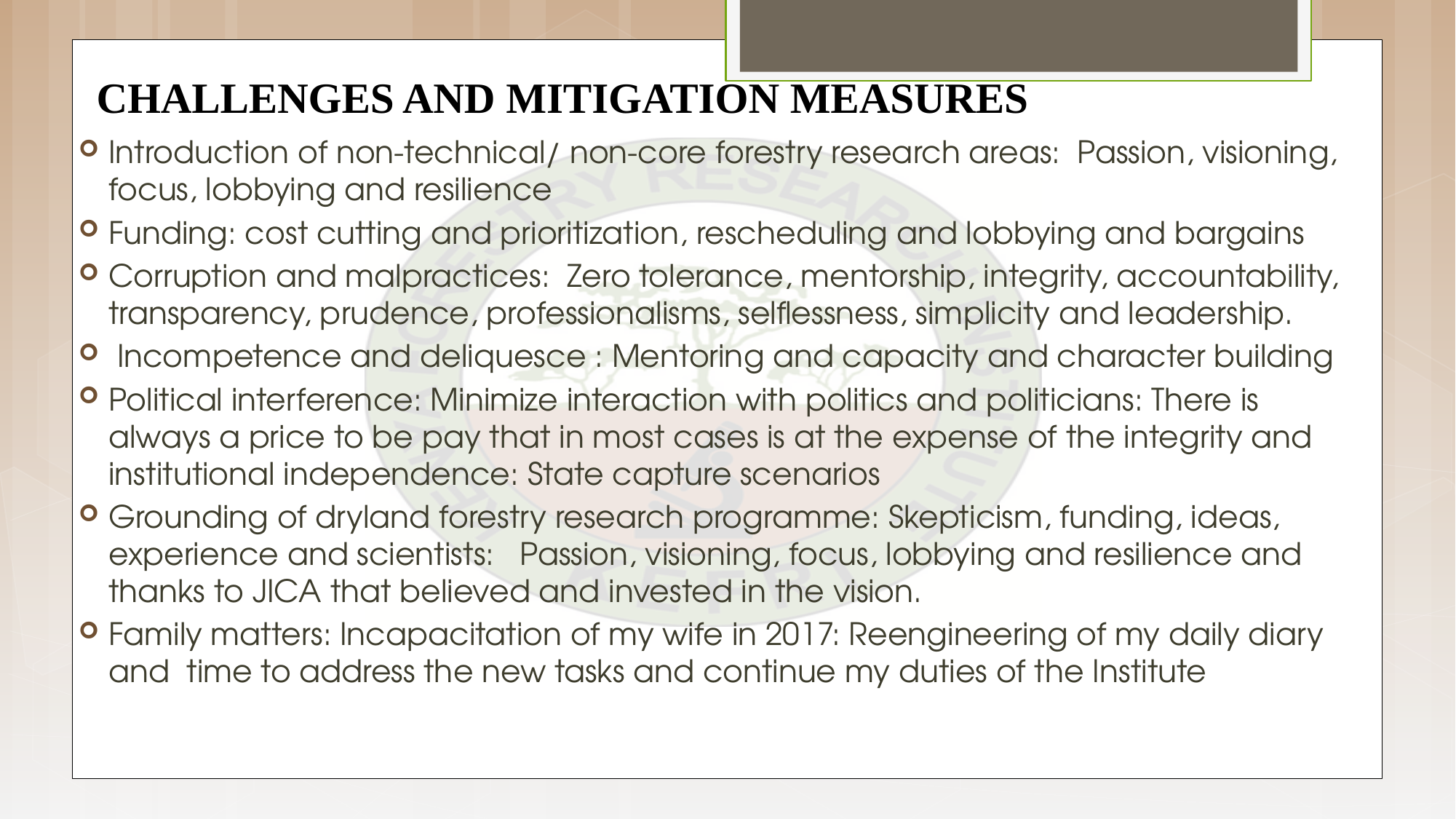

# CHALLENGES AND MITIGATION MEASURES
Introduction of non-technical/ non-core forestry research areas:  Passion, visioning, focus, lobbying and resilience
Funding: cost cutting and prioritization, rescheduling and lobbying and bargains
Corruption and malpractices:  Zero tolerance, mentorship, integrity, accountability, transparency, prudence, professionalisms, selflessness, simplicity and leadership.
 Incompetence and deliquesce : Mentoring and capacity and character building
Political interference: Minimize interaction with politics and politicians: There is always a price to be pay that in most cases is at the expense of the integrity and institutional independence: State capture scenarios
Grounding of dryland forestry research programme: Skepticism, funding, ideas, experience and scientists:   Passion, visioning, focus, lobbying and resilience and thanks to JICA that believed and invested in the vision.
Family matters: Incapacitation of my wife in 2017: Reengineering of my daily diary and  time to address the new tasks and continue my duties of the Institute